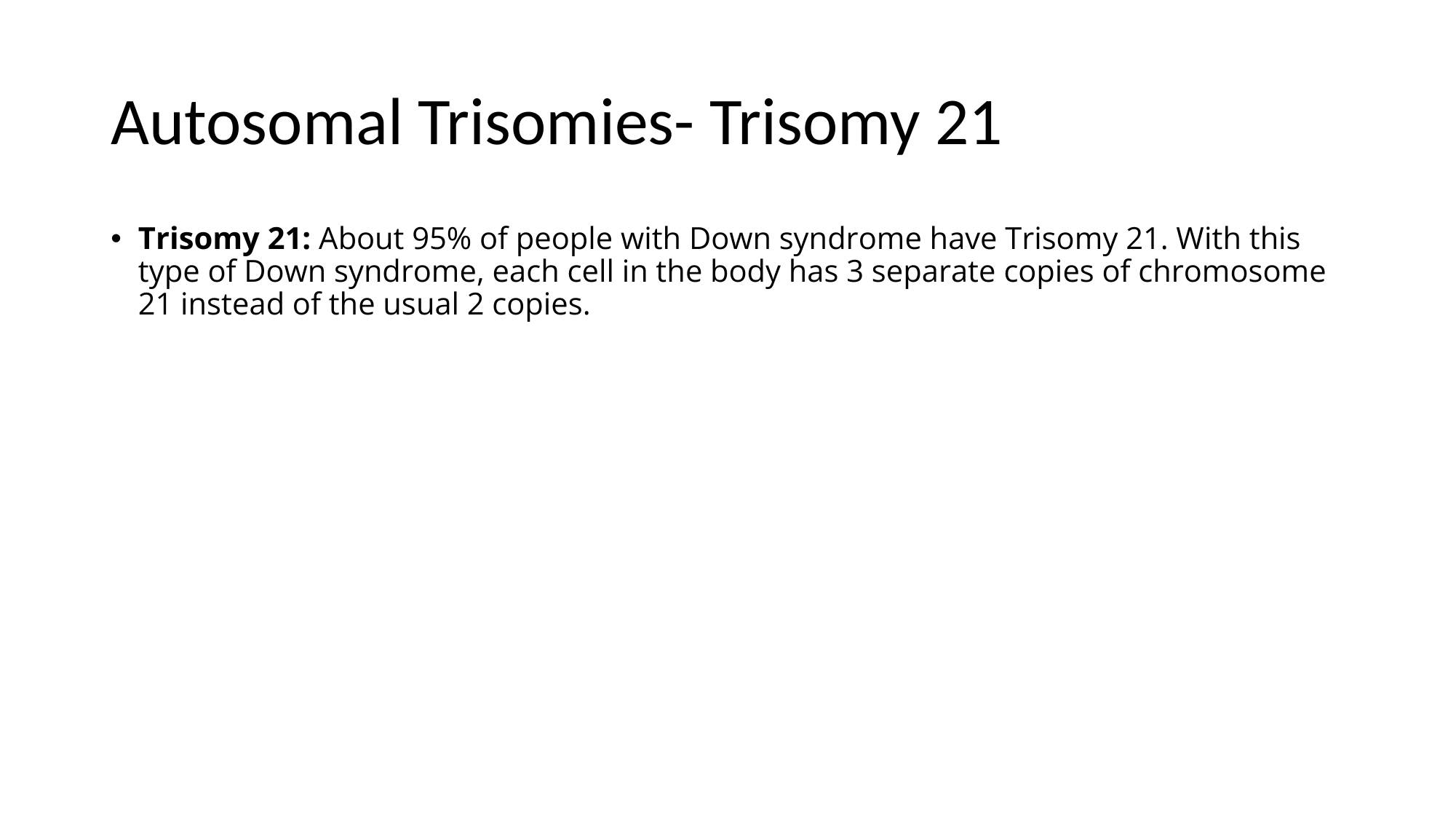

# Autosomal Trisomies- Trisomy 21
Trisomy 21: About 95% of people with Down syndrome have Trisomy 21. With this type of Down syndrome, each cell in the body has 3 separate copies of chromosome 21 instead of the usual 2 copies.